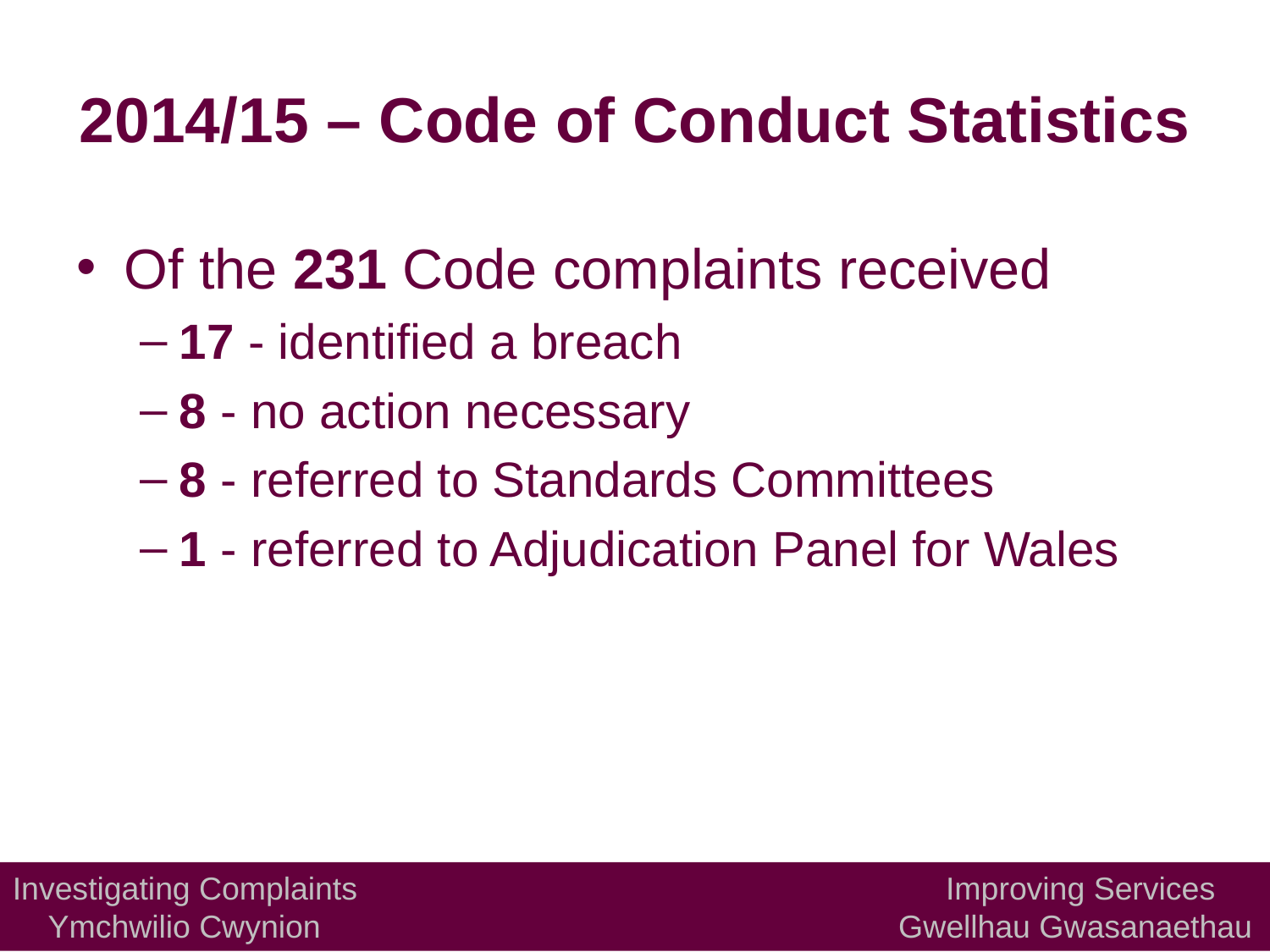

# 2014/15 – Code of Conduct Statistics
Of the 231 Code complaints received
17 - identified a breach
8 - no action necessary
8 - referred to Standards Committees
1 - referred to Adjudication Panel for Wales